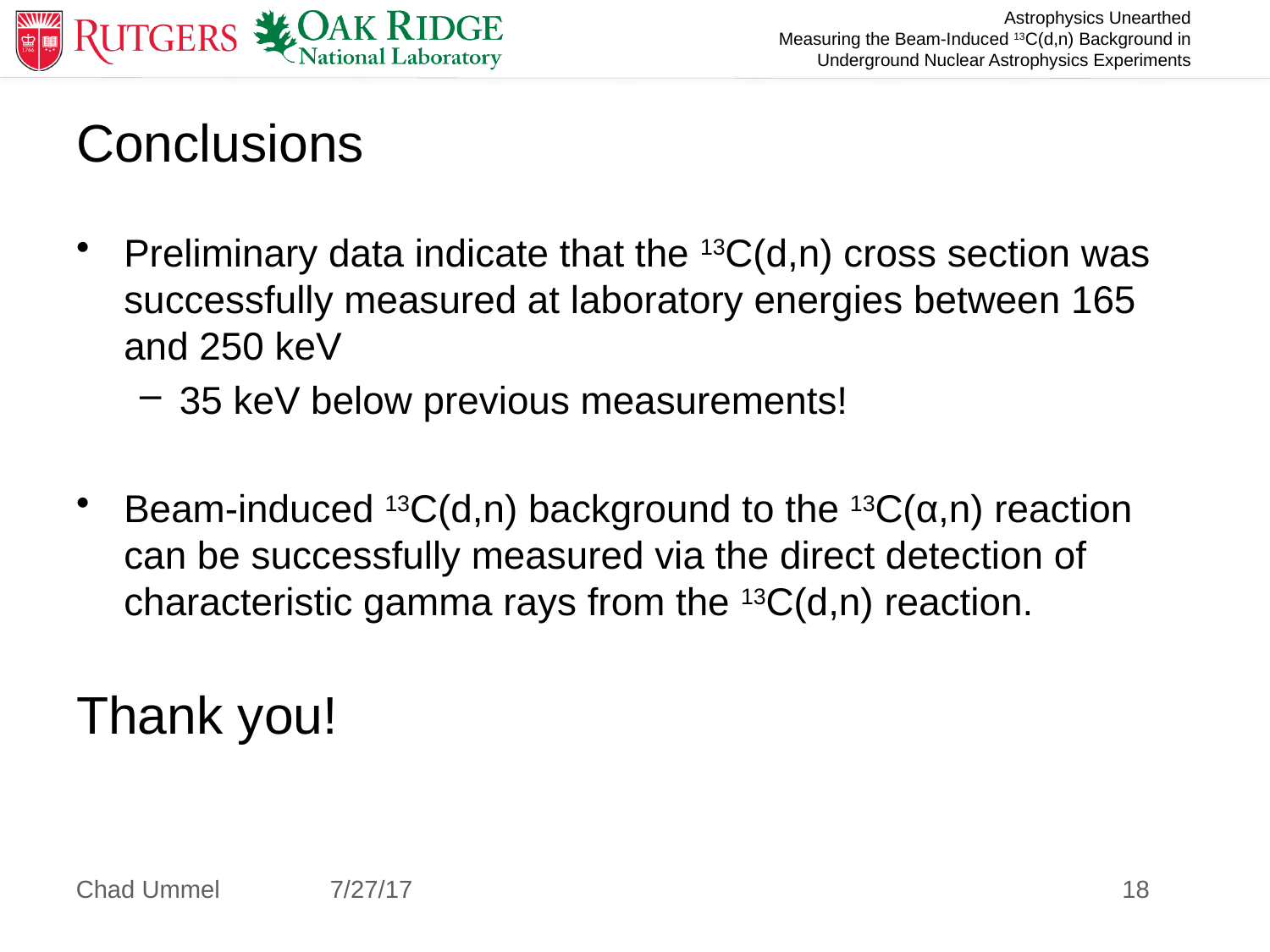

# Conclusions
Preliminary data indicate that the 13C(d,n) cross section was successfully measured at laboratory energies between 165 and 250 keV
35 keV below previous measurements!

Beam-induced 13C(d,n) background to the 13C(α,n) reaction can be successfully measured via the direct detection of characteristic gamma rays from the 13C(d,n) reaction.
Thank you!